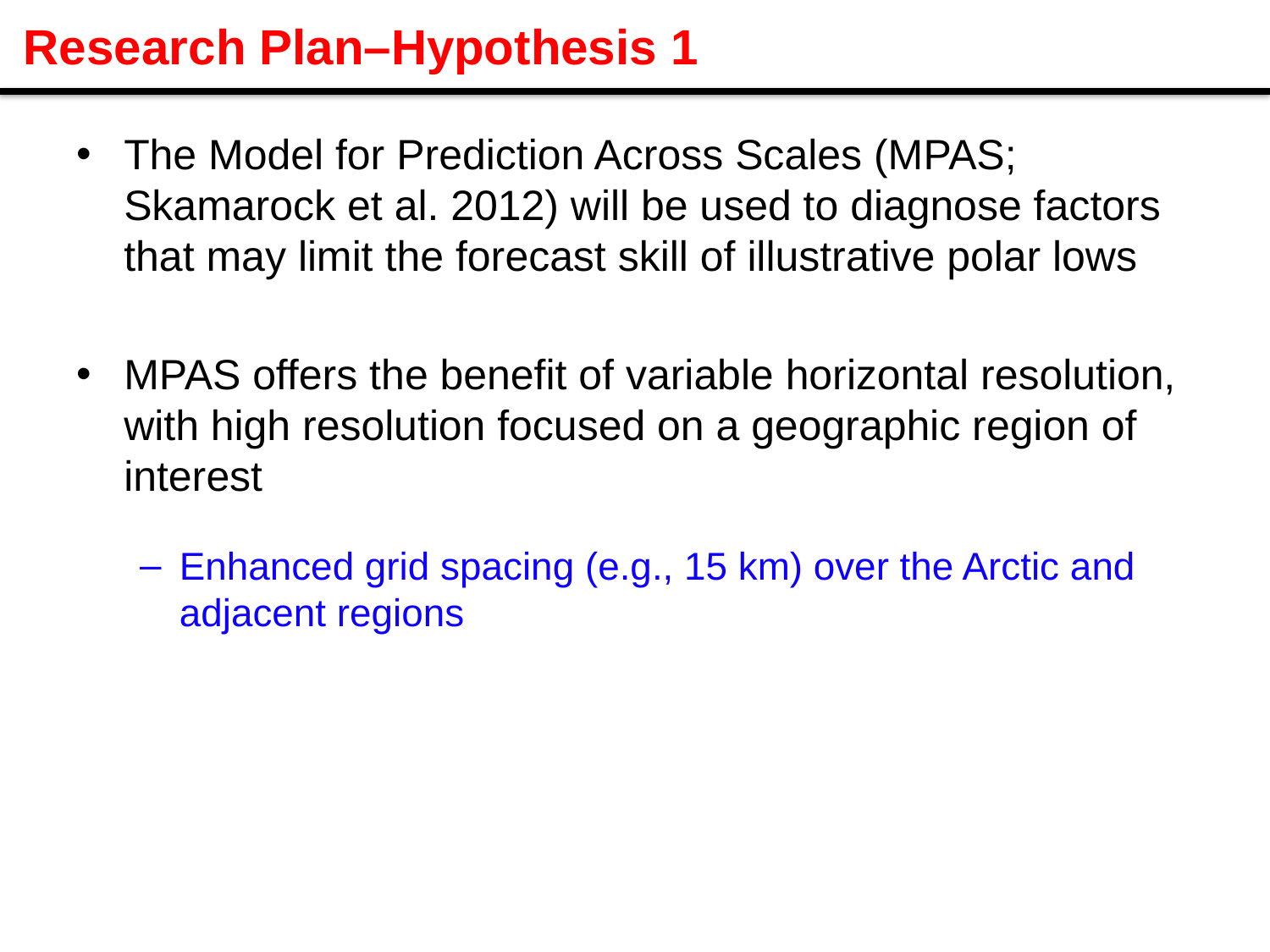

Research Plan–Hypothesis 1
The Model for Prediction Across Scales (MPAS; Skamarock et al. 2012) will be used to diagnose factors that may limit the forecast skill of illustrative polar lows

MPAS offers the benefit of variable horizontal resolution, with high resolution focused on a geographic region of interest

Enhanced grid spacing (e.g., 15 km) over the Arctic and adjacent regions